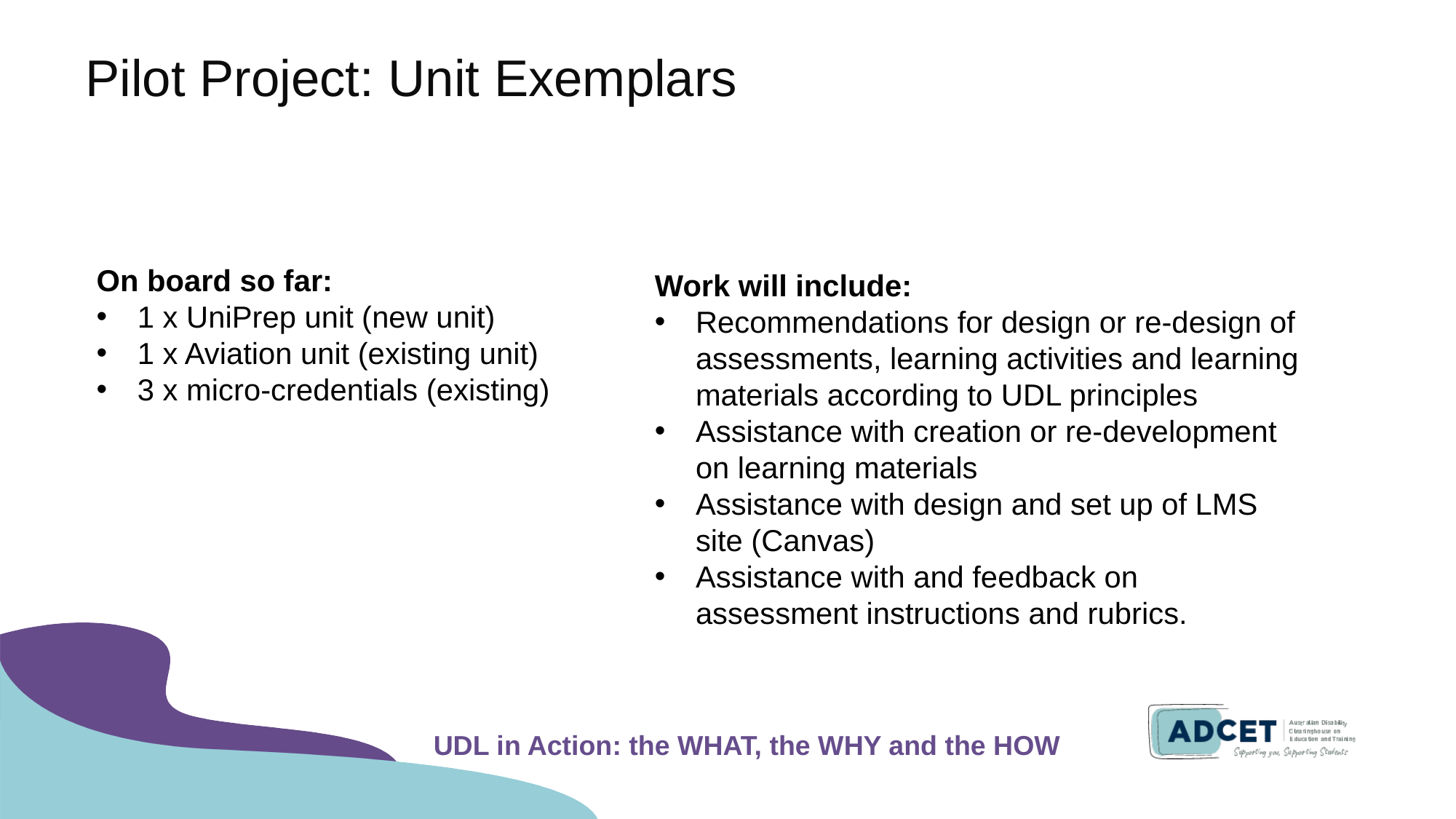

# Pilot Project: Unit Exemplars
On board so far:
1 x UniPrep unit (new unit)
1 x Aviation unit (existing unit)
3 x micro-credentials (existing)

Work will include:
Recommendations for design or re-design of assessments, learning activities and learning materials according to UDL principles
Assistance with creation or re-development on learning materials
Assistance with design and set up of LMS site (Canvas)
Assistance with and feedback on assessment instructions and rubrics.